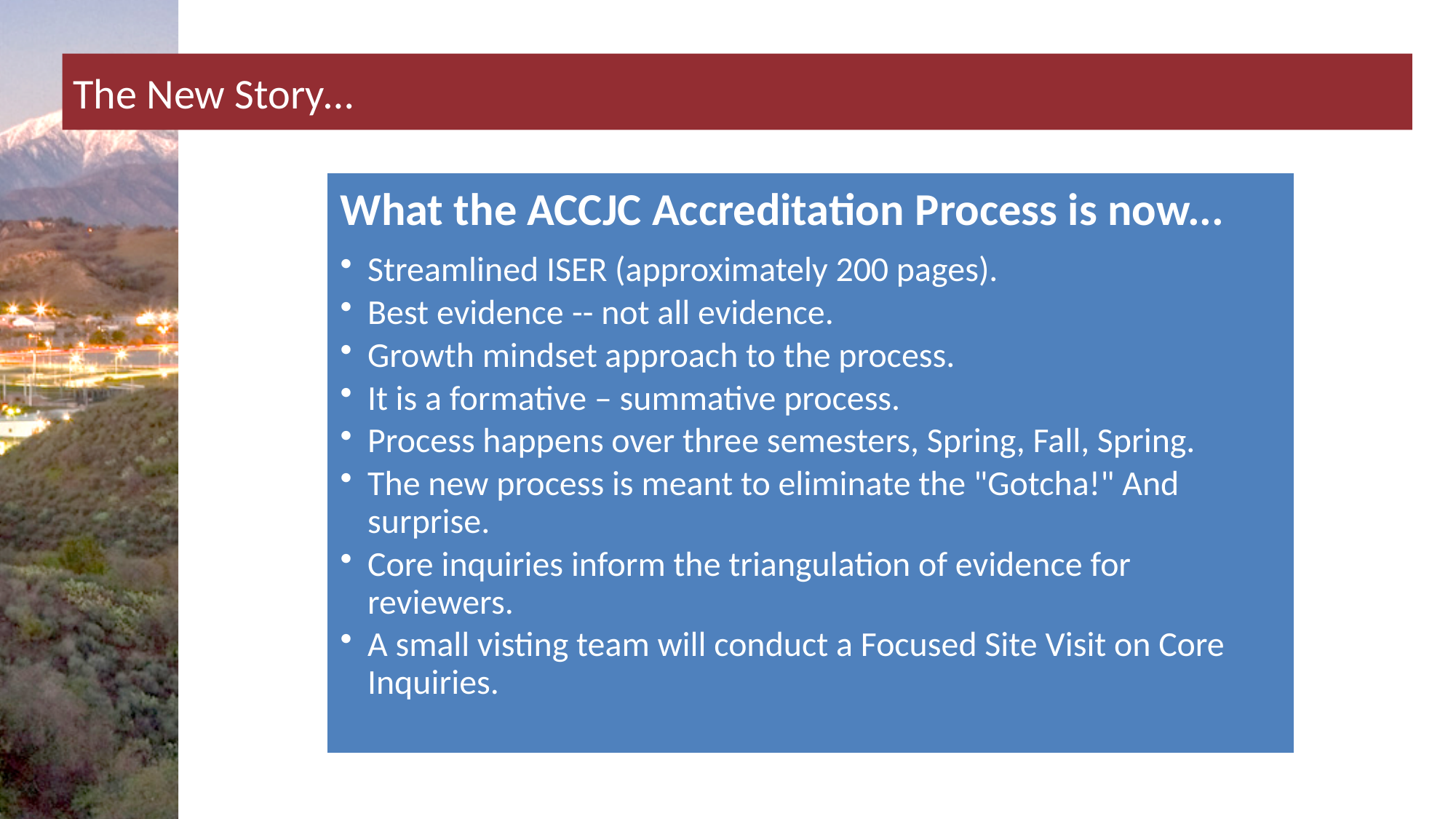

# The New Story…
What the ACCJC Accreditation Process is now...
Streamlined ISER (approximately 200 pages).
Best evidence -- not all evidence.
Growth mindset approach to the process.
It is a formative – summative process.
Process happens over three semesters, Spring, Fall, Spring.
The new process is meant to eliminate the "Gotcha!" And surprise.
Core inquiries inform the triangulation of evidence for reviewers.
A small visting team will conduct a Focused Site Visit on Core Inquiries.